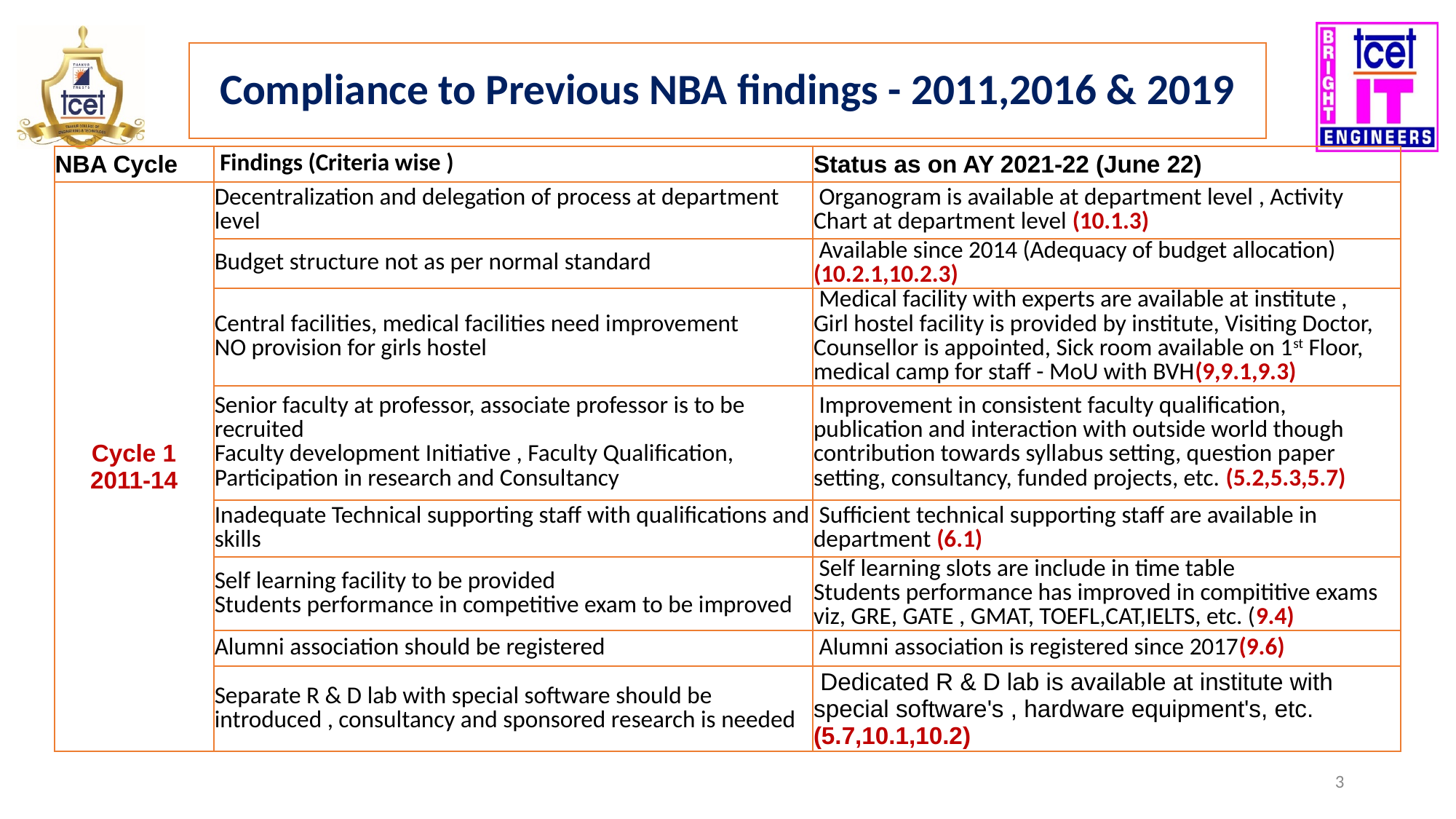

Compliance to Previous NBA findings - 2011,2016 & 2019
| NBA Cycle | Findings (Criteria wise ) | Status as on AY 2021-22 (June 22) |
| --- | --- | --- |
| Cycle 1 2011-14 | Decentralization and delegation of process at department level | Organogram is available at department level , Activity Chart at department level (10.1.3) |
|  | Budget structure not as per normal standard | Available since 2014 (Adequacy of budget allocation) (10.2.1,10.2.3) |
|  | Central facilities, medical facilities need improvement NO provision for girls hostel | Medical facility with experts are available at institute , Girl hostel facility is provided by institute, Visiting Doctor, Counsellor is appointed, Sick room available on 1st Floor, medical camp for staff - MoU with BVH(9,9.1,9.3) |
|  | Senior faculty at professor, associate professor is to be recruited Faculty development Initiative , Faculty Qualification, Participation in research and Consultancy | Improvement in consistent faculty qualification, publication and interaction with outside world though contribution towards syllabus setting, question paper setting, consultancy, funded projects, etc. (5.2,5.3,5.7) |
|  | Inadequate Technical supporting staff with qualifications and skills | Sufficient technical supporting staff are available in department (6.1) |
|  | Self learning facility to be provided Students performance in competitive exam to be improved | Self learning slots are include in time table Students performance has improved in compititive exams viz, GRE, GATE , GMAT, TOEFL,CAT,IELTS, etc. (9.4) |
|  | Alumni association should be registered | Alumni association is registered since 2017(9.6) |
|  | Separate R & D lab with special software should be introduced , consultancy and sponsored research is needed | Dedicated R & D lab is available at institute with special software's , hardware equipment's, etc. (5.7,10.1,10.2) |
3